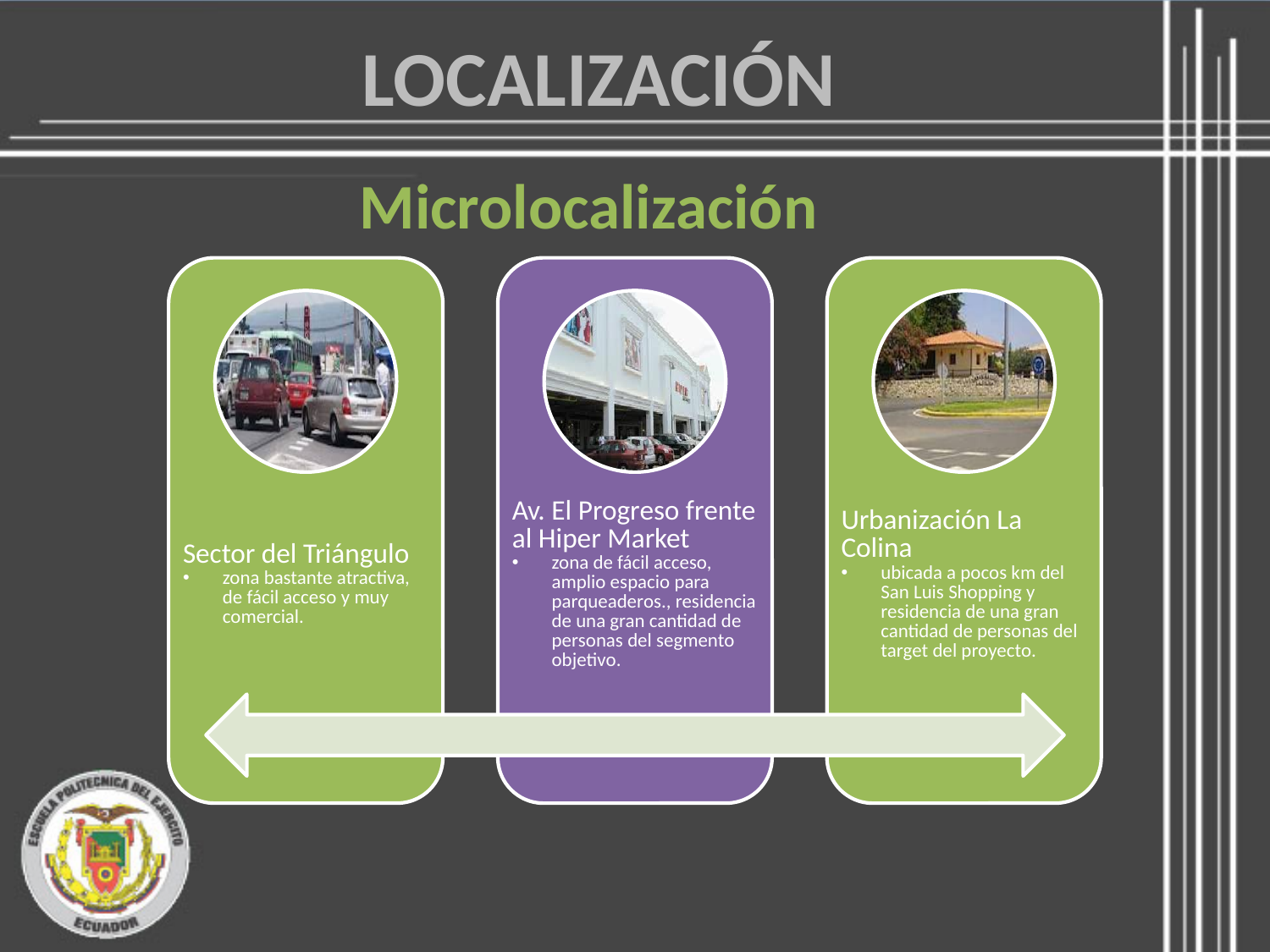

LOCALIZACIÓN
Microlocalización
Sector del Triángulo
Av. El Progreso frente al Hiper Market
Urbanización La Colina
zona bastante atractiva, de fácil acceso y muy comercial.
zona de fácil acceso, amplio espacio para parqueaderos., residencia de una gran cantidad de personas del segmento objetivo.
ubicada a pocos km del San Luis Shopping y residencia de una gran cantidad de personas del target del proyecto.